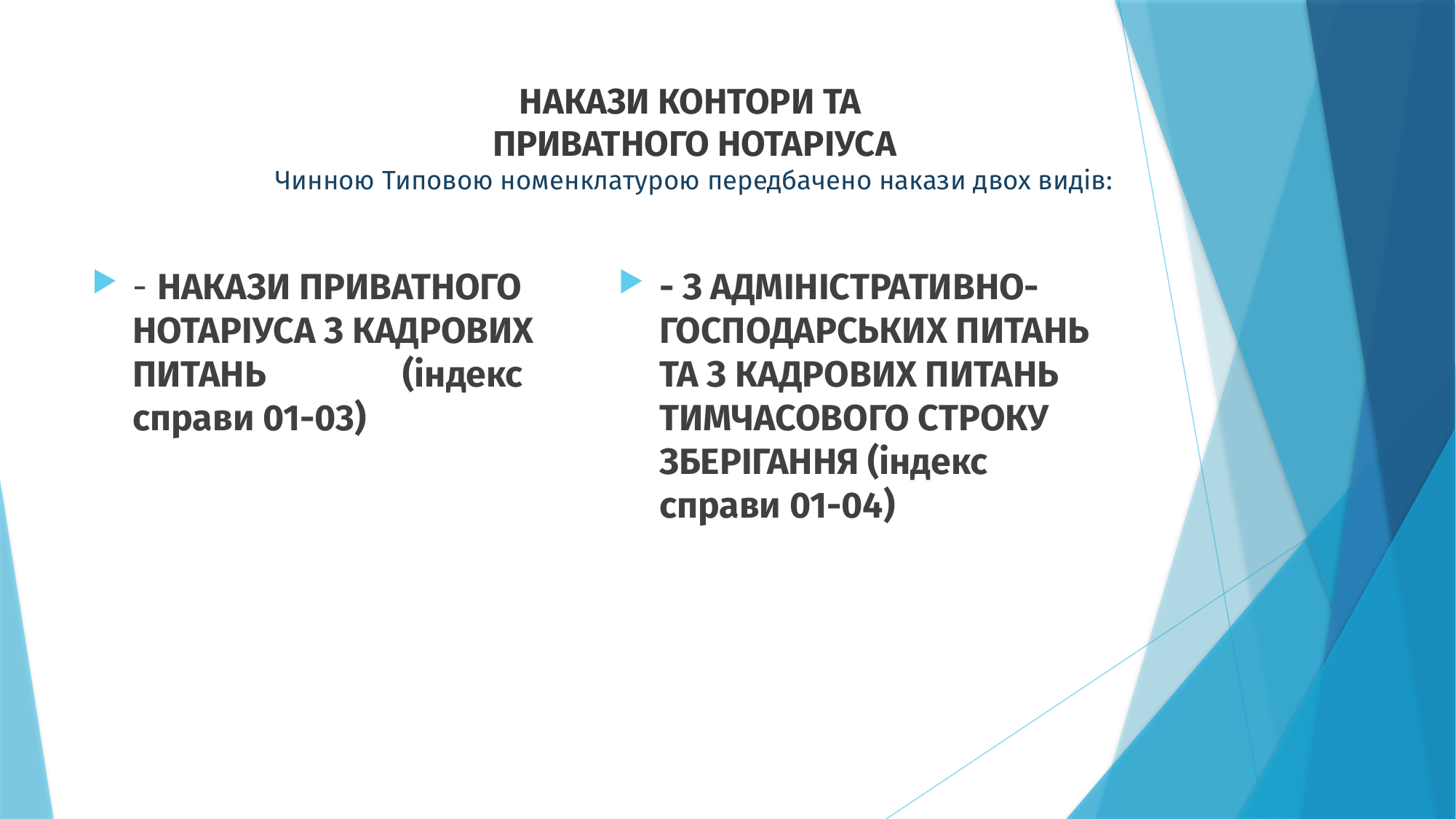

# НАКАЗИ КОНТОРИ ТА ПРИВАТНОГО НОТАРІУСА Чинною Типовою номенклатурою передбачено накази двох видів:
- НАКАЗИ ПРИВАТНОГО НОТАРІУСА З КАДРОВИХ ПИТАНЬ                (індекс справи 01-03)

- З АДМІНІСТРАТИВНО-ГОСПОДАРСЬКИХ ПИТАНЬ ТА З КАДРОВИХ ПИТАНЬ ТИМЧАСОВОГО СТРОКУ ЗБЕРІГАННЯ (індекс справи 01-04)